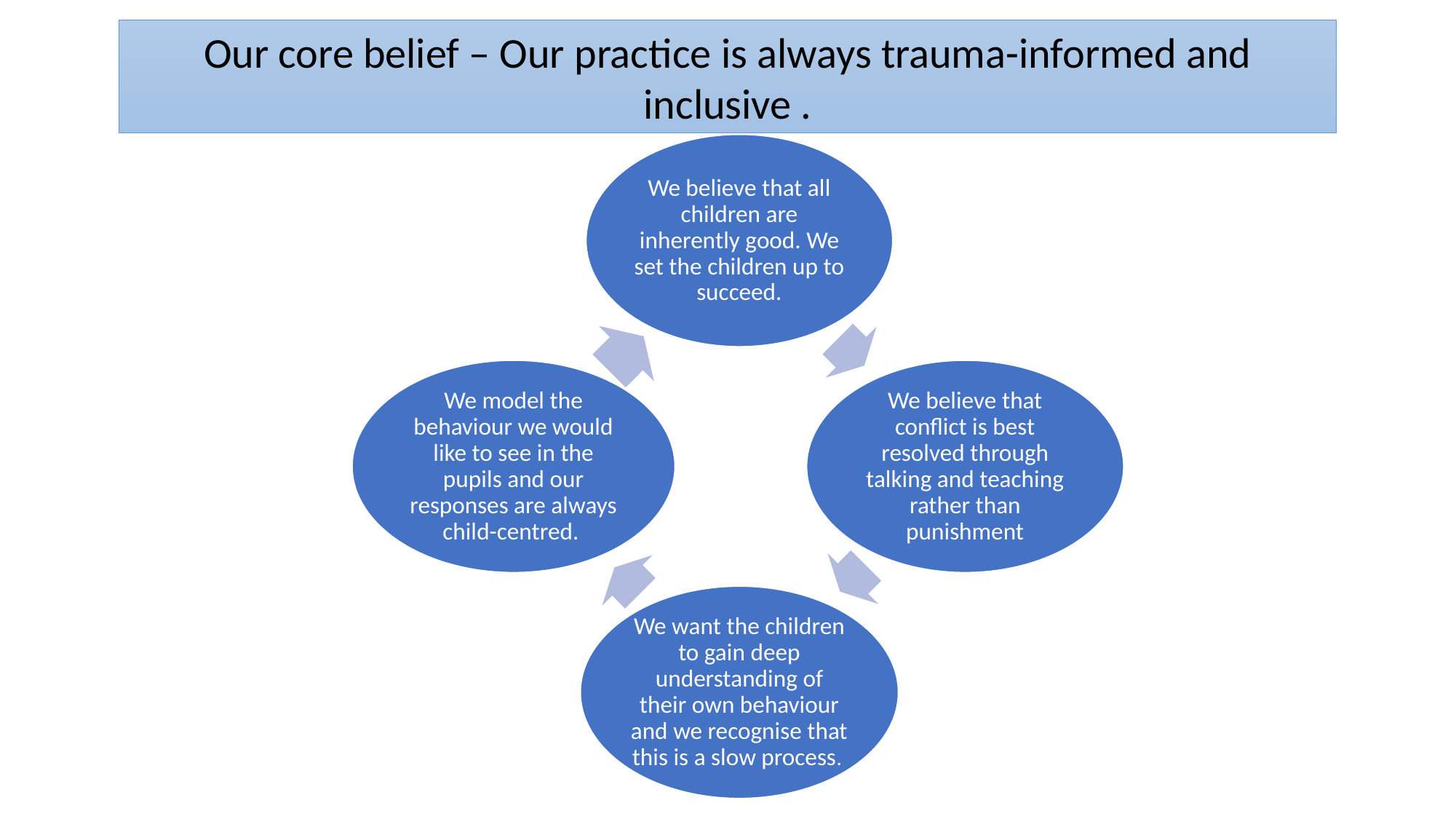

Our core belief – Our practice is always trauma-informed and inclusive .
We believe that all children are inherently good. We set the children up to succeed.

We believe that conflict is best resolved through talking and teaching rather than punishment

We want the children to gain deep understanding of their own behaviour and we recognise that this is a slow process.

We model the behaviour we would like to see in the pupils and our responses are always child-centred.